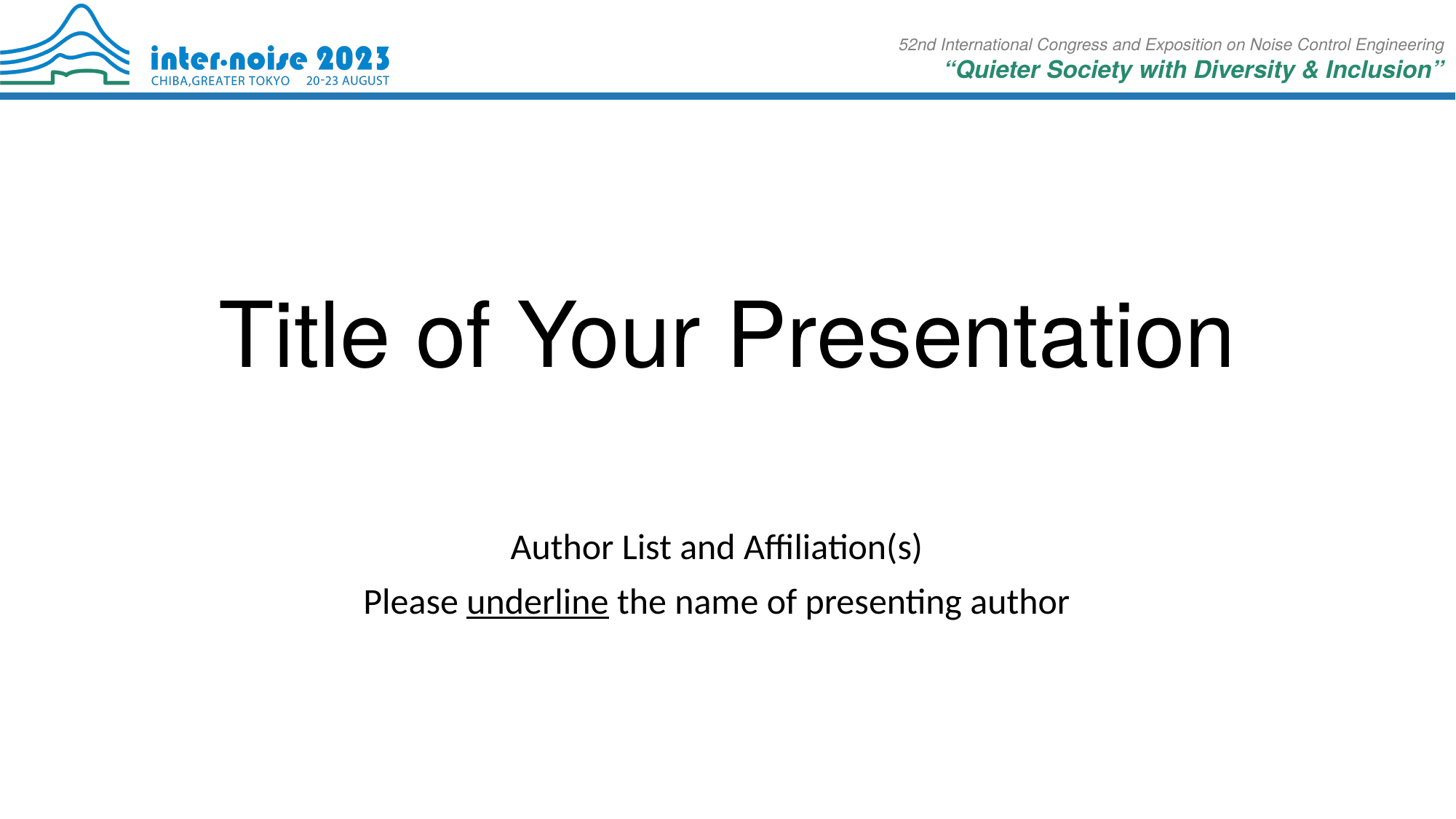

# Title of Your Presentation
Author List and Affiliation(s)
Please underline the name of presenting author